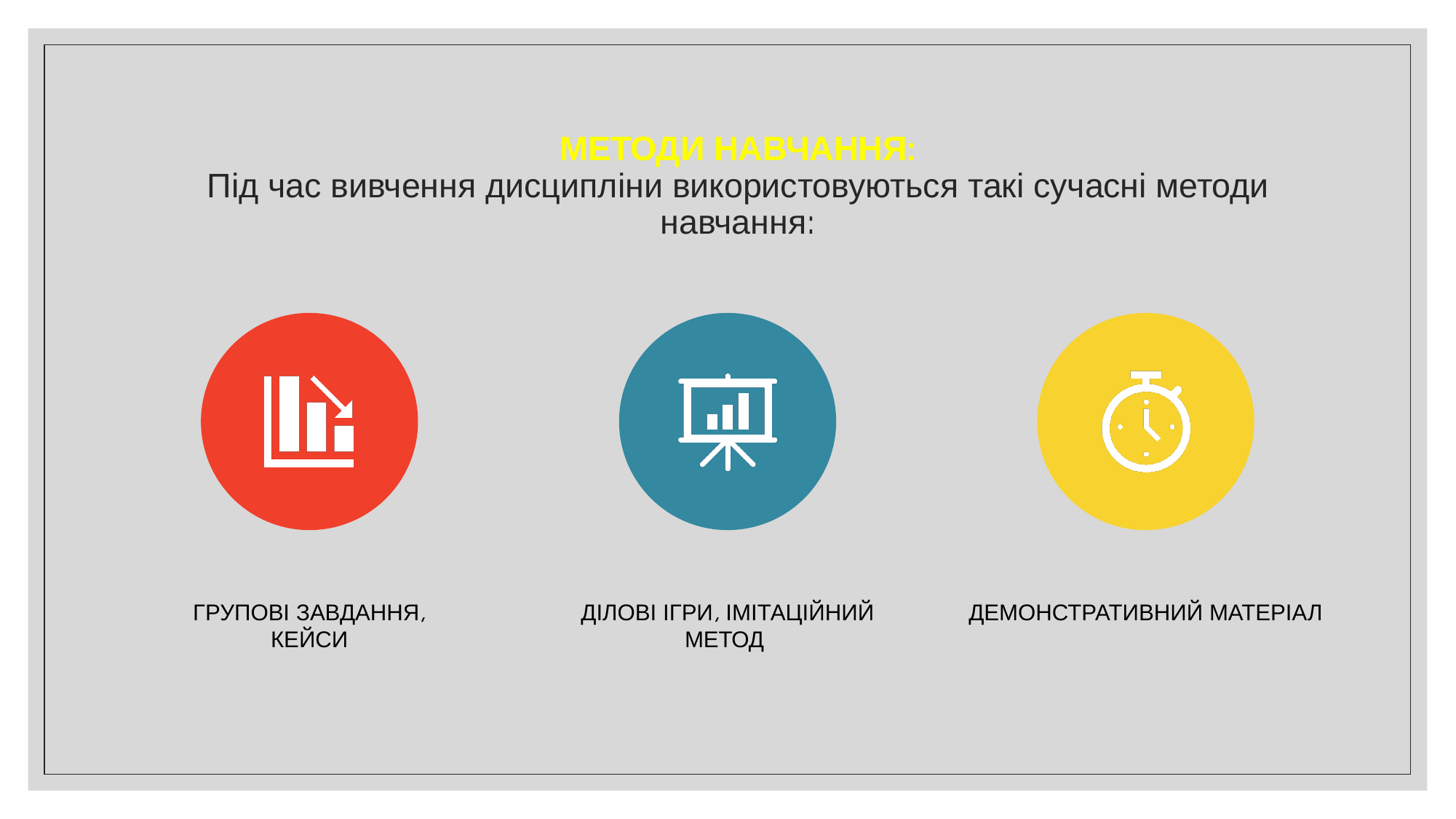

# МЕТОДИ НАВЧАННЯ: Під час вивчення дисципліни використовуються такі сучасні методи навчання:
Групові завдання,
Кейси
Ділові ігри, імітаційний метод
Демонстративний матеріал